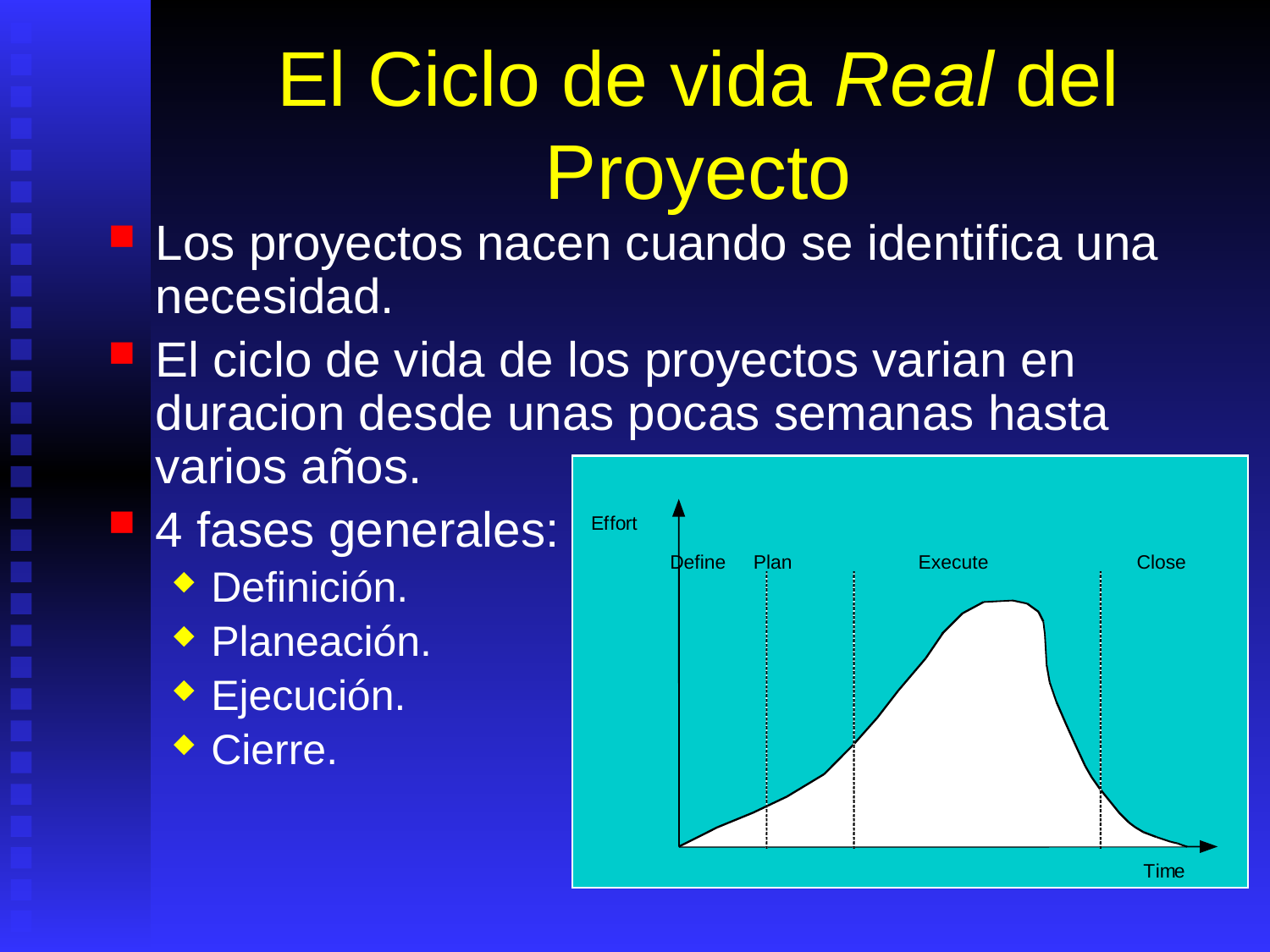

# El Ciclo de vida Real del Proyecto
Los proyectos nacen cuando se identifica una necesidad.
El ciclo de vida de los proyectos varian en duracion desde unas pocas semanas hasta varios años.
4 fases generales:
Definición.
Planeación.
Ejecución.
Cierre.

E
f
f
o
r
t
Define     Plan                       Execute                           Close

T
i
m
e